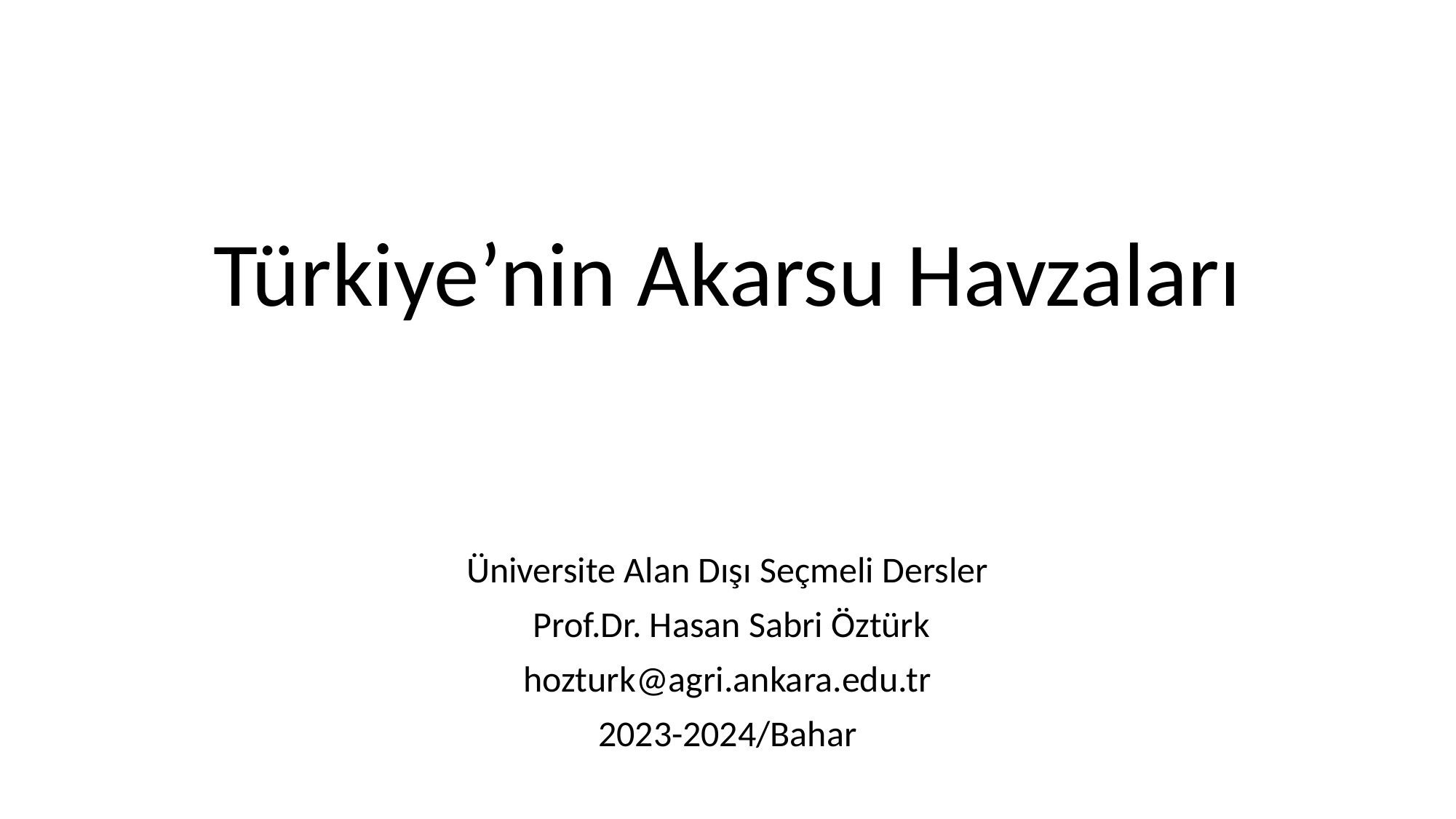

# Türkiye’nin Akarsu Havzaları
Üniversite Alan Dışı Seçmeli Dersler
 Prof.Dr. Hasan Sabri Öztürk
hozturk@agri.ankara.edu.tr
2023-2024/Bahar